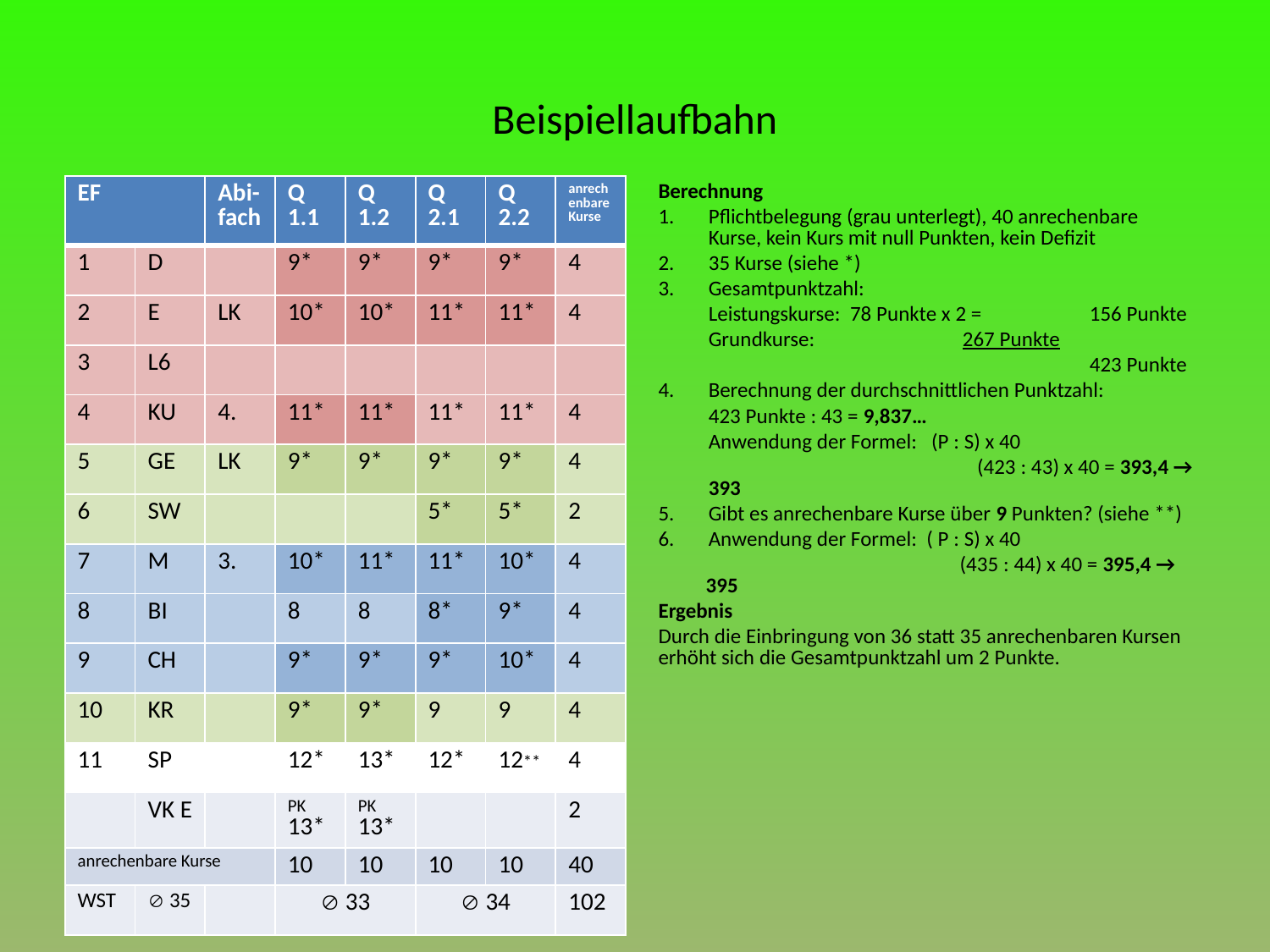

# Beispiellaufbahn
| EF |  | Abi-fach | Q 1.1 | Q 1.2 | Q 2.1 | Q 2.2 | anrechenbare Kurse |
| --- | --- | --- | --- | --- | --- | --- | --- |
| 1 | D |  | 9\* | 9\* | 9\* | 9\* | 4 |
| 2 | E | LK | 10\* | 10\* | 11\* | 11\* | 4 |
| 3 | L6 |  |  |  |  |  |  |
| 4 | KU | 4. | 11\* | 11\* | 11\* | 11\* | 4 |
| 5 | GE | LK | 9\* | 9\* | 9\* | 9\* | 4 |
| 6 | SW |  |  |  | 5\* | 5\* | 2 |
| 7 | M | 3. | 10\* | 11\* | 11\* | 10\* | 4 |
| 8 | BI |  | 8 | 8 | 8\* | 9\* | 4 |
| 9 | CH |  | 9\* | 9\* | 9\* | 10\* | 4 |
| 10 | KR |  | 9\* | 9\* | 9 | 9 | 4 |
| 11 | SP |  | 12\* | 13\* | 12\* | 12\*\* | 4 |
|  | VK E |  | PK 13\* | PK 13\* |  |  | 2 |
| anrechenbare Kurse |  |  | 10 | 10 | 10 | 10 | 40 |
| WST | ∅ 35 |  | ∅ 33 |  | ∅ 34 |  | 102 |
Berechnung
Pflichtbelegung (grau unterlegt), 40 anrechenbare Kurse, kein Kurs mit null Punkten, kein Defizit
35 Kurse (siehe *)
Gesamtpunktzahl:
Leistungskurse:  78 Punkte x 2 = 	156 Punkte
Grundkurse: 		267 Punkte
			423 Punkte
Berechnung der durchschnittlichen Punktzahl:
423 Punkte : 43 = 9,837…
Anwendung der Formel:   (P : S) x 40
		   (423 : 43) x 40 = 393,4 → 393
Gibt es anrechenbare Kurse über 9 Punkten? (siehe **)
Anwendung der Formel:  ( P : S) x 40
			(435 : 44) x 40 = 395,4 → 395
Ergebnis
Durch die Einbringung von 36 statt 35 anrechenbaren Kursen erhöht sich die Gesamtpunktzahl um 2 Punkte.